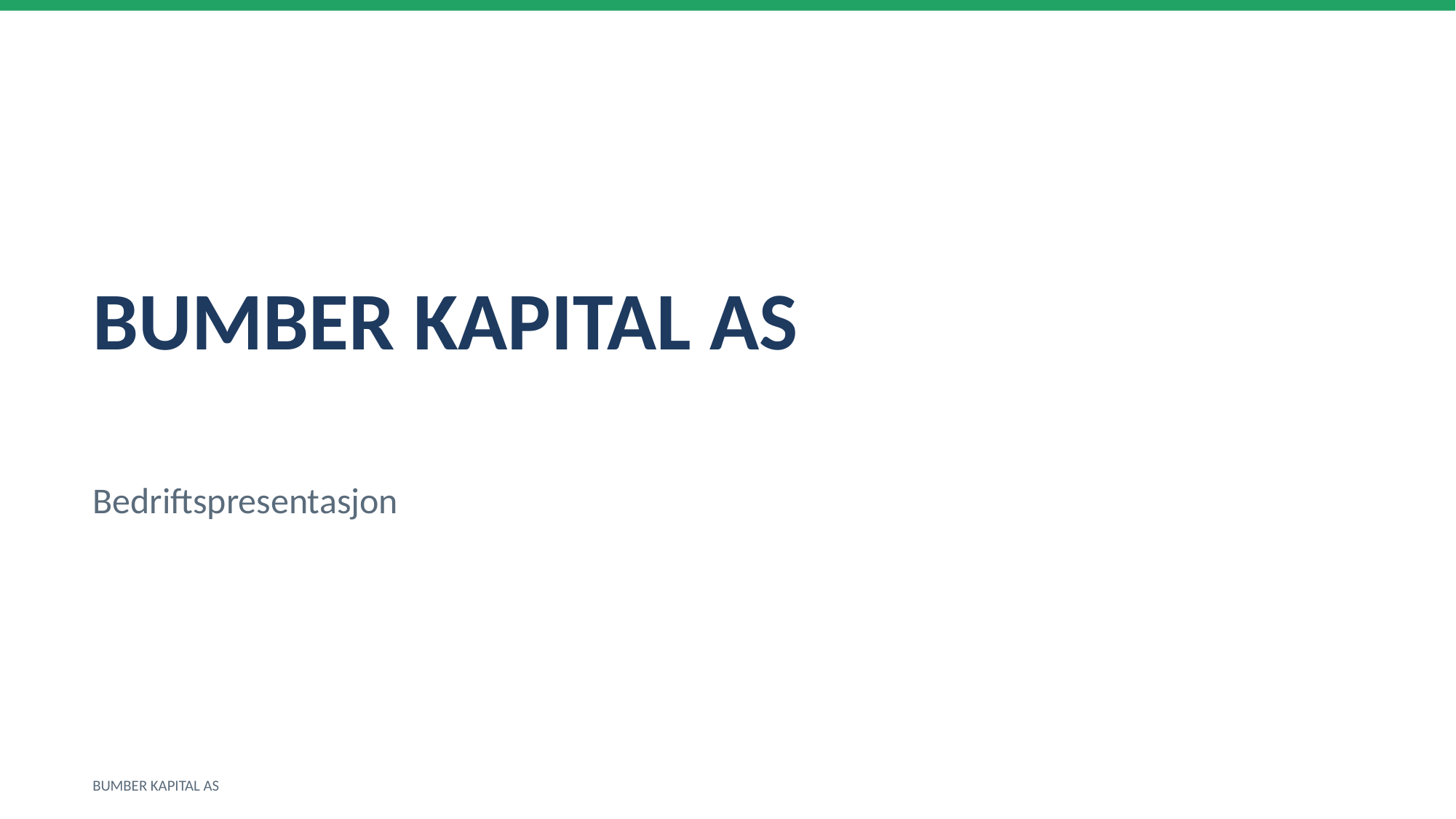

BUMBER KAPITAL AS
Bedriftspresentasjon
BUMBER KAPITAL AS